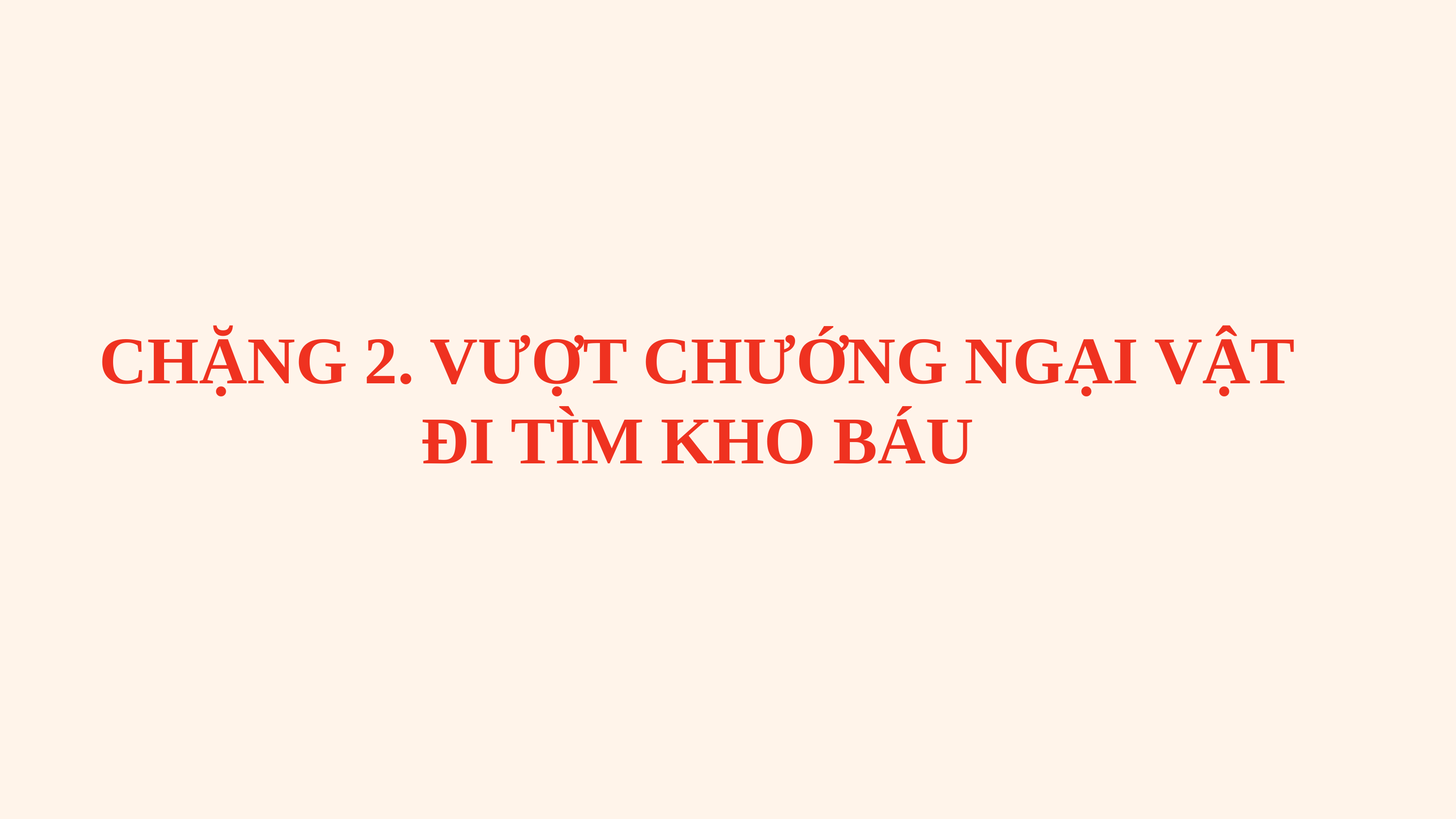

CHẶNG 2. VƯỢT CHƯỚNG NGẠI VẬT
ĐI TÌM KHO BÁU